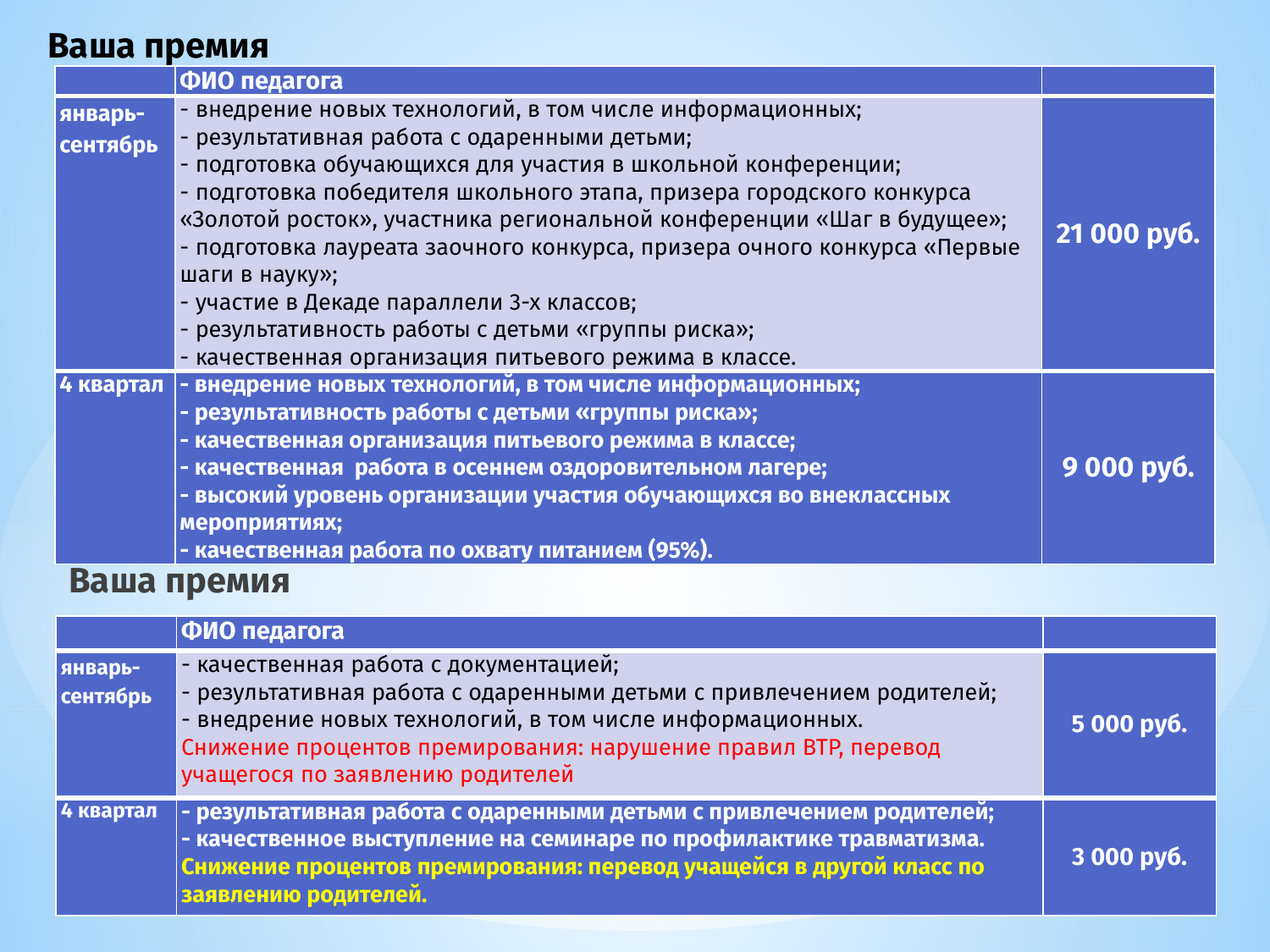

# Ваша премия
|  | ФИО педагога |  |
| --- | --- | --- |
| январь-сентябрь | - внедрение новых технологий, в том числе информационных; - результативная работа с одаренными детьми; - подготовка обучающихся для участия в школьной конференции; - подготовка победителя школьного этапа, призера городского конкурса «Золотой росток», участника региональной конференции «Шаг в будущее»; - подготовка лауреата заочного конкурса, призера очного конкурса «Первые шаги в науку»; - участие в Декаде параллели 3-х классов; - результативность работы с детьми «группы риска»; - качественная организация питьевого режима в классе. | 21 000 руб. |
| 4 квартал | - внедрение новых технологий, в том числе информационных; - результативность работы с детьми «группы риска»; - качественная организация питьевого режима в классе; - качественная работа в осеннем оздоровительном лагере; - высокий уровень организации участия обучающихся во внеклассных мероприятиях; - качественная работа по охвату питанием (95%). | 9 000 руб. |
Ваша премия
|  | ФИО педагога |  |
| --- | --- | --- |
| январь-сентябрь | - качественная работа с документацией; - результативная работа с одаренными детьми с привлечением родителей; - внедрение новых технологий, в том числе информационных. Снижение процентов премирования: нарушение правил ВТР, перевод учащегося по заявлению родителей | 5 000 руб. |
| 4 квартал | - результативная работа с одаренными детьми с привлечением родителей; - качественное выступление на семинаре по профилактике травматизма. Снижение процентов премирования: перевод учащейся в другой класс по заявлению родителей. | 3 000 руб. |